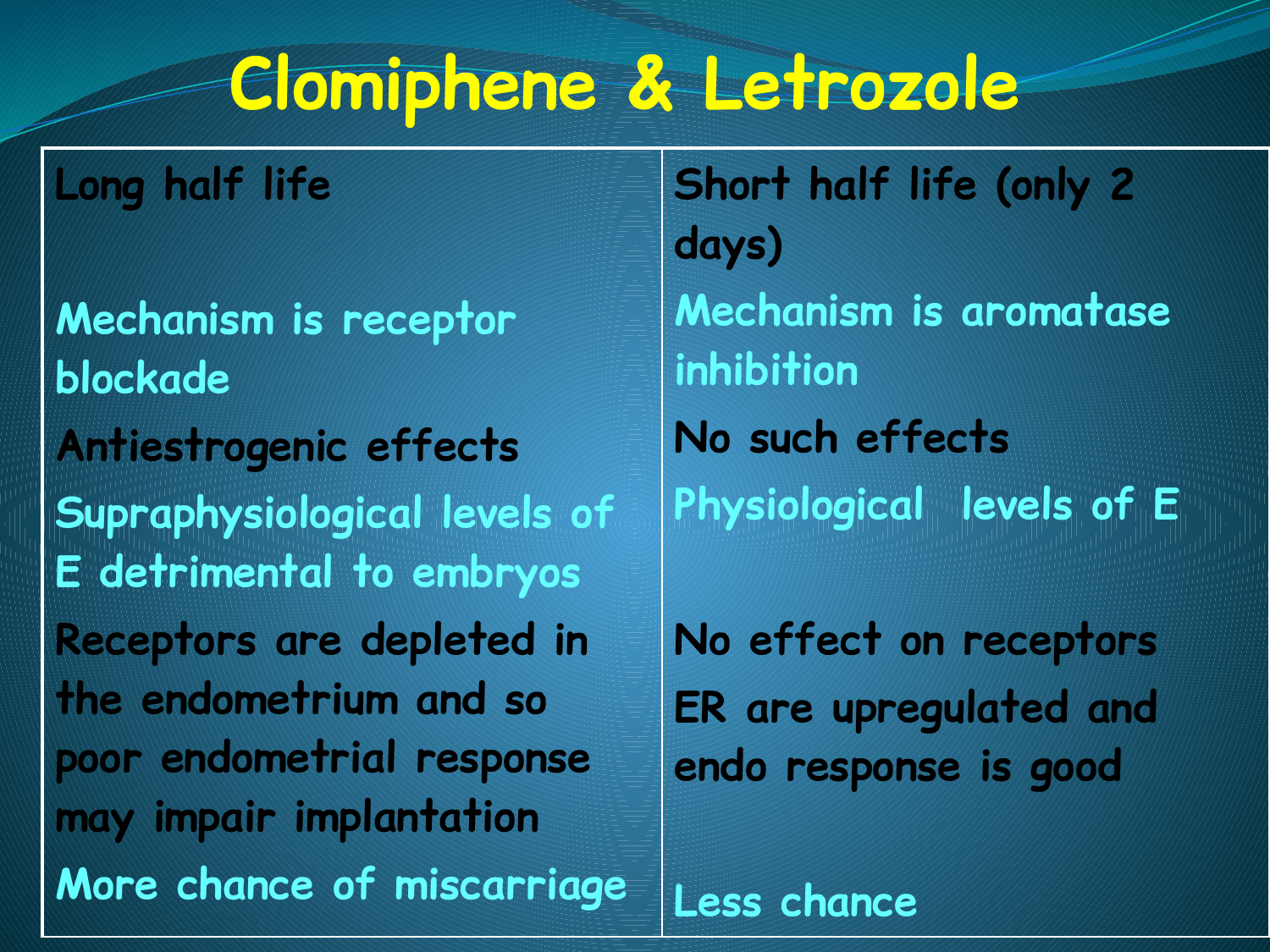

Clomiphene & Letrozole
| Long half life Mechanism is receptor blockade Antiestrogenic effects Supraphysiological levels of E detrimental to embryos Receptors are depleted in the endometrium and so poor endometrial response may impair implantation More chance of miscarriage | Short half life (only 2 days) Mechanism is aromatase inhibition No such effects Physiological levels of E No effect on receptors ER are upregulated and endo response is good Less chance |
| --- | --- |